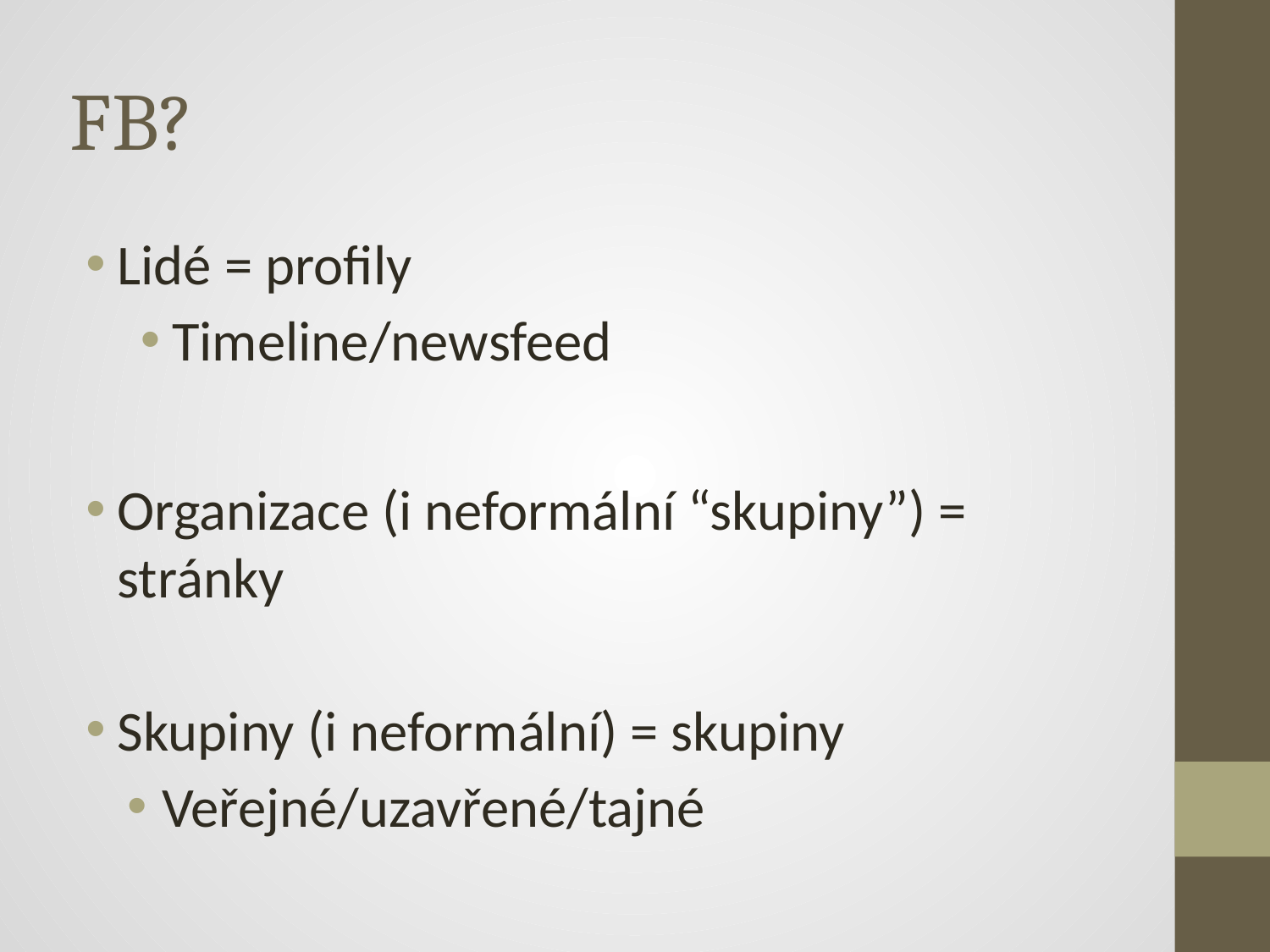

# FB?
Lidé = profily
Timeline/newsfeed

Organizace (i neformální “skupiny”) = stránky

Skupiny (i neformální) = skupiny
Veřejné/uzavřené/tajné